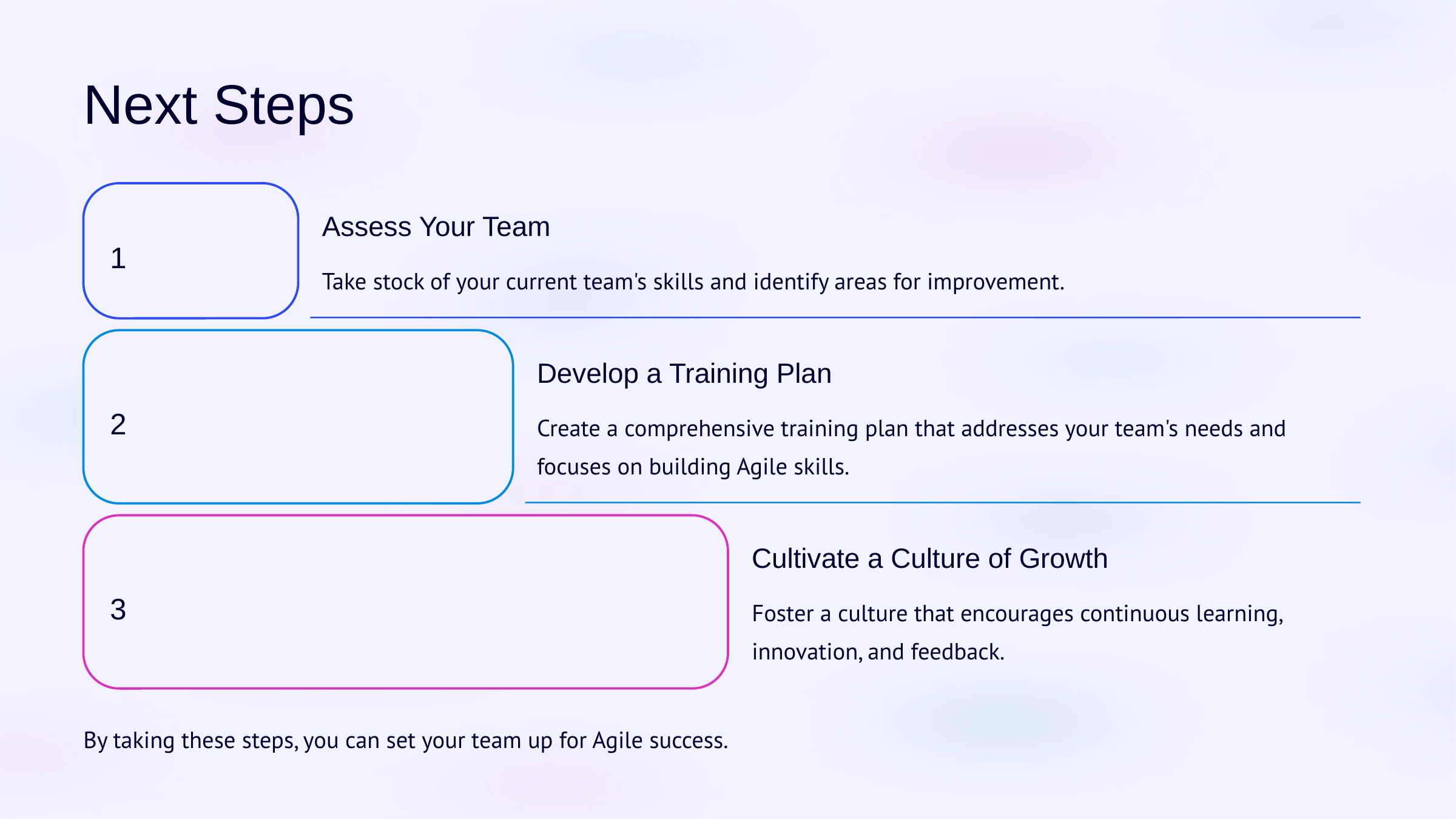

Next Steps

Assess Your Team
1
Take stock of your current team's skills and identify areas for improvement.

Develop a Training Plan
2
Create a comprehensive training plan that addresses your team's needs and focuses on building Agile skills.

Cultivate a Culture of Growth
3
Foster a culture that encourages continuous learning, innovation, and feedback.
By taking these steps, you can set your team up for Agile success.